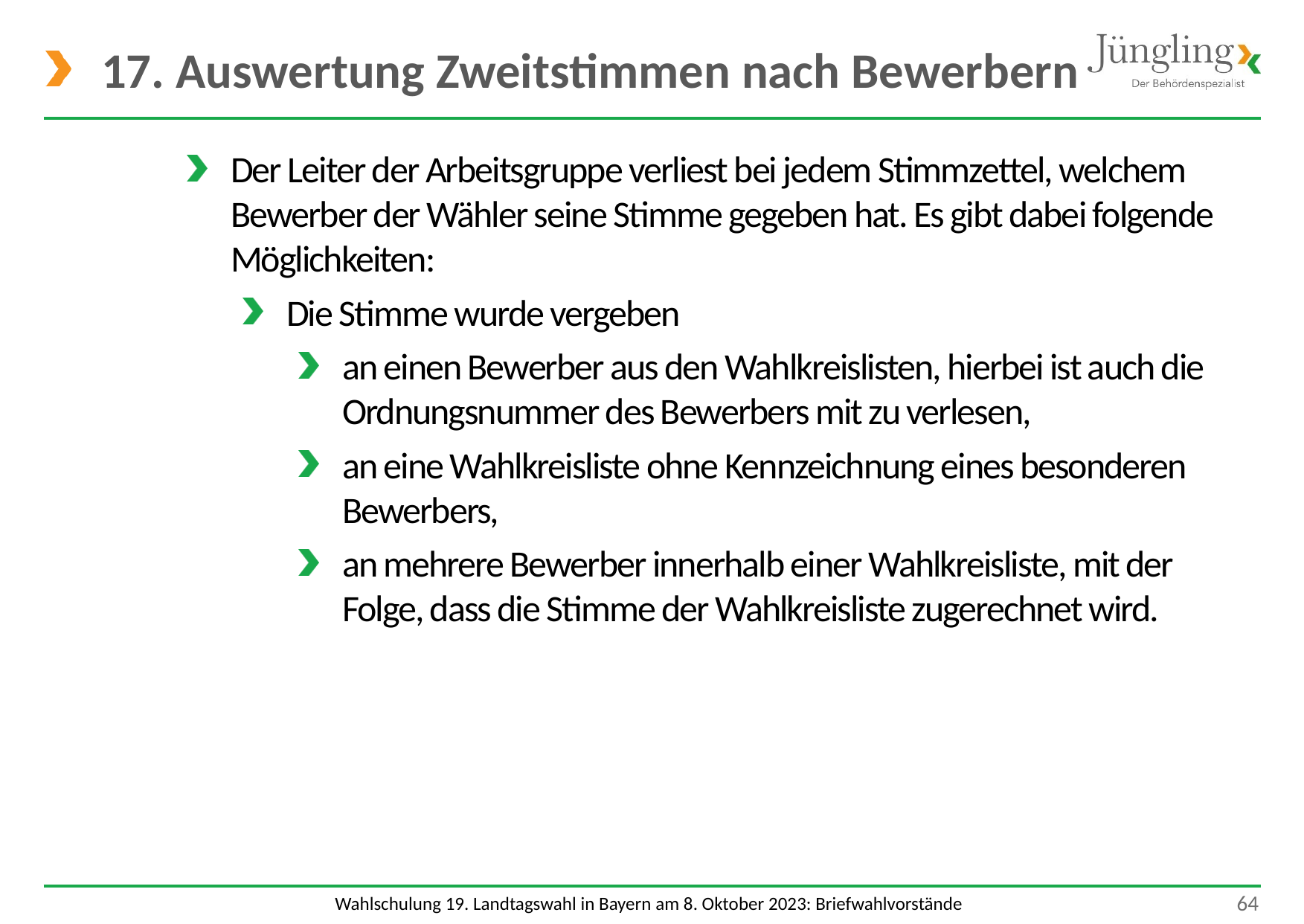

# 17. Auswertung Zweitstimmen nach Bewerbern
Der Leiter der Arbeitsgruppe verliest bei jedem Stimmzettel, welchem Bewerber der Wähler seine Stimme gegeben hat. Es gibt dabei folgende Möglichkeiten:
Die Stimme wurde vergeben
an einen Bewerber aus den Wahlkreislisten, hierbei ist auch die Ordnungsnummer des Bewerbers mit zu verlesen,
an eine Wahlkreisliste ohne Kennzeichnung eines besonderen Bewerbers,
an mehrere Bewerber innerhalb einer Wahlkreisliste, mit der Folge, dass die Stimme der Wahlkreisliste zugerechnet wird.
     64